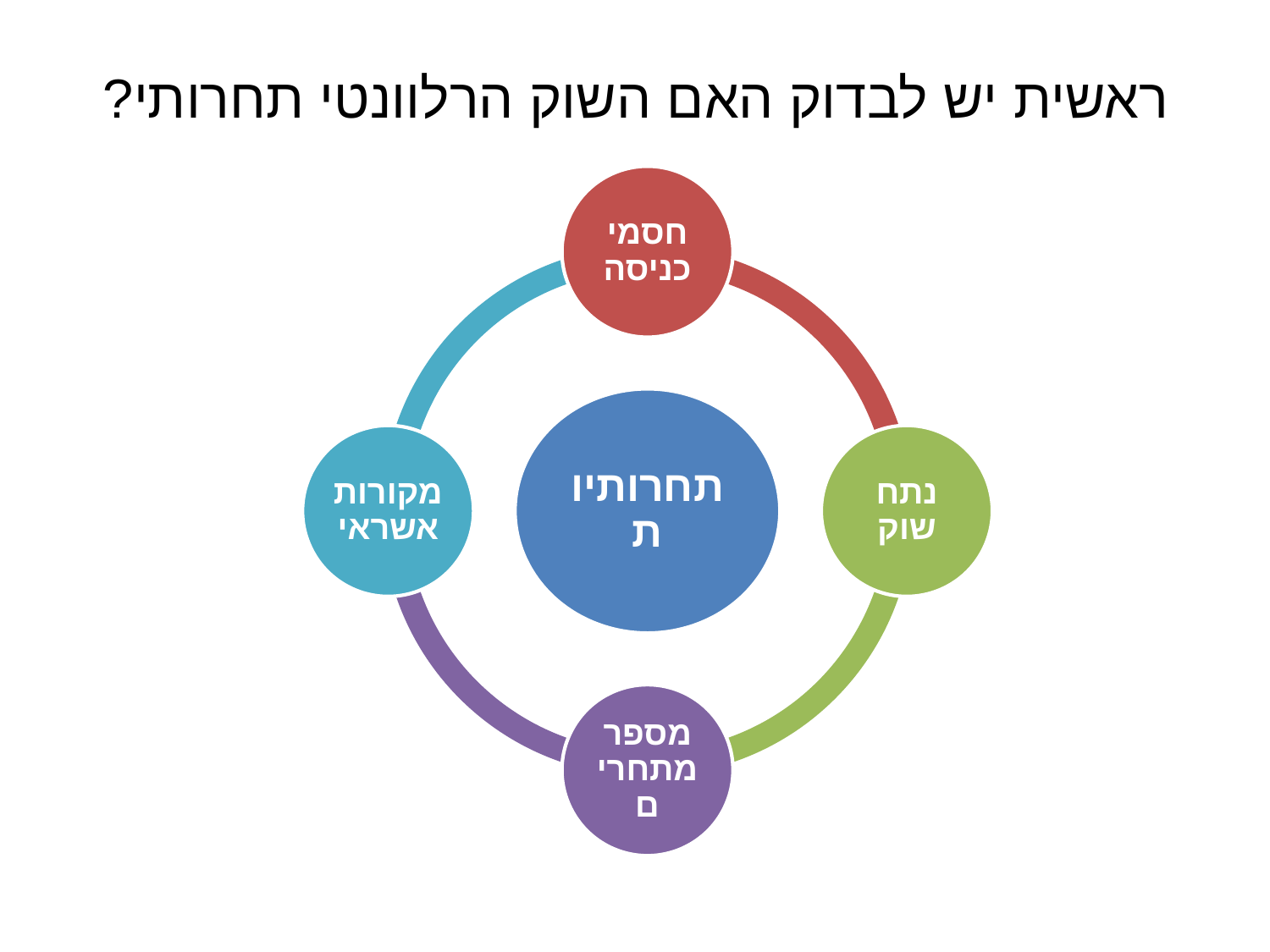

ראשית יש לבדוק האם השוק הרלוונטי תחרותי?
תחרותיות
חסמי כניסה
נתח שוק
מספר מתחרים
מקורות אשראי